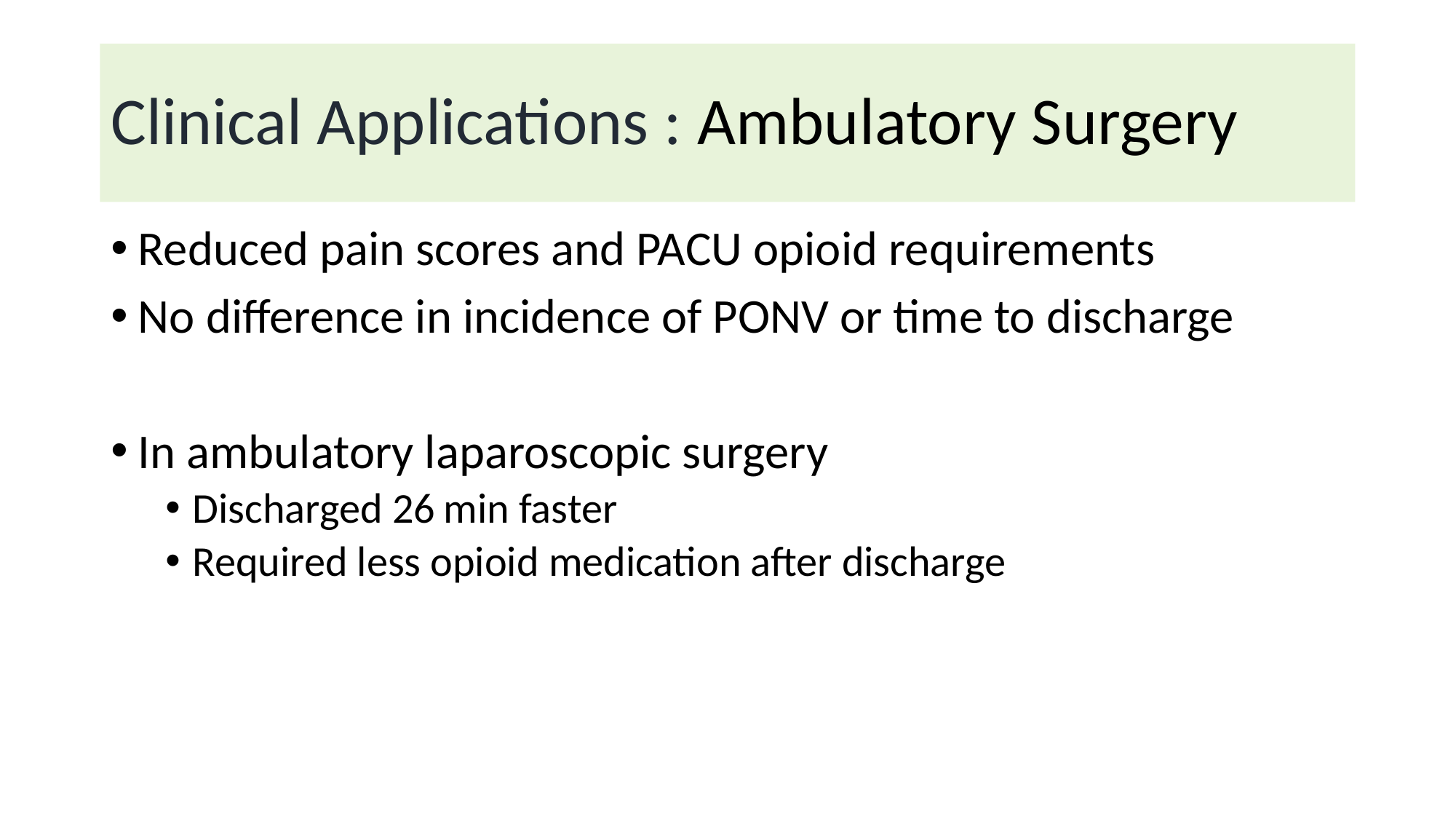

# Clinical Applications : Ambulatory Surgery
Reduced pain scores and PACU opioid requirements
No difference in incidence of PONV or time to discharge

In ambulatory laparoscopic surgery
Discharged 26 min faster
Required less opioid medication after discharge